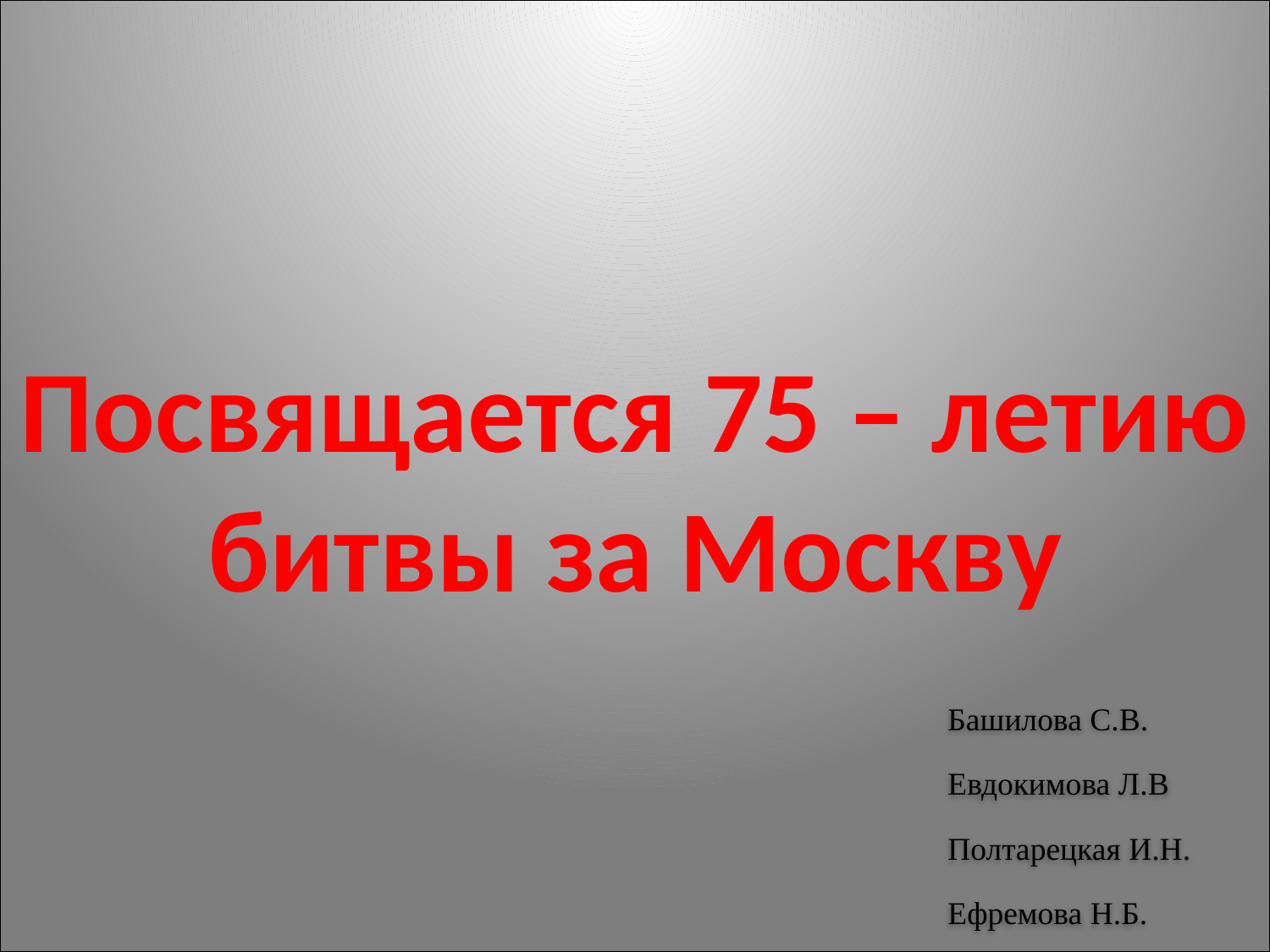

# Посвящается 75 – летию битвы за Москву
Башилова С.В.
Евдокимова Л.В
Полтарецкая И.Н.
Ефремова Н.Б.